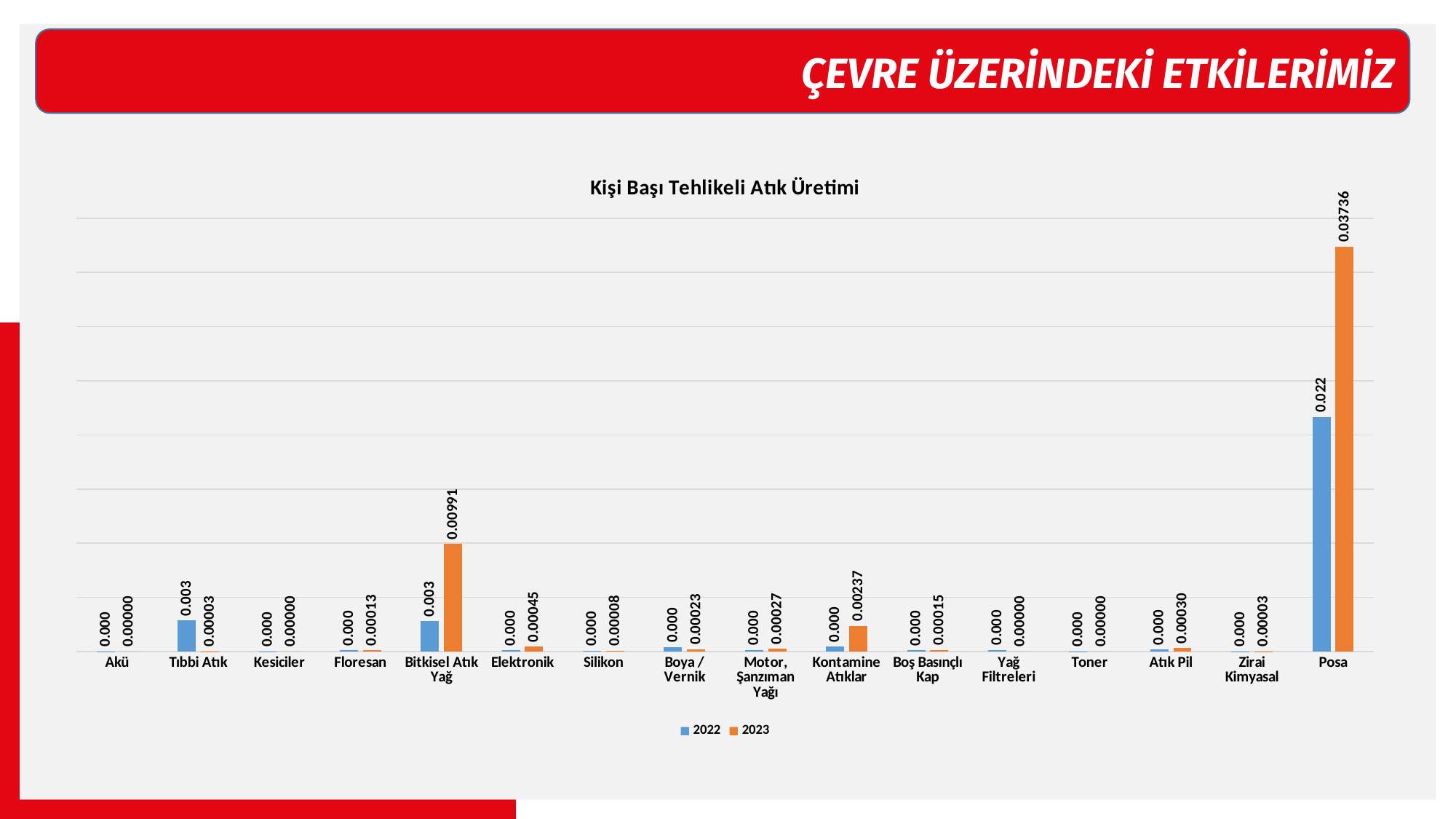

ÇEVRE ÜZERİNDEKİ ETKİLERİMİZ

### Chart: Kişi Başı Tehlikeli Atık Üretimi

| Category | 2022 | 2023 |
|---|---|---|
| Akü | 3.0152359874445573e-05 | 0.0 |
| Tıbbi Atık | 0.0028825656039969966 | 2.5629505893278737e-05 |
| Kesiciler | 4.522853981166836e-06 | 0.0 |
| Floresan | 0.00010553325956055951 | 0.00013116276545383824 |
| Bitkisel Atık Yağ | 0.002804169468323438 | 0.009912588308723982 |
| Elektronik | 0.0001130713495291709 | 0.00044927016212923906 |
| Silikon | 7.538089968611394e-05 | 7.538089968611394e-05 |
| Boya / Vernik | 0.00040705685830501526 | 0.0002261426990583418 |
| Motor, Şanzıman Yağı | 0.00015829988934083926 | 0.00027137123887001016 |
| Kontamine Atıklar | 0.0004522853981166836 | 0.0023744983401125888 |
| Boş Basınçlı Kap | 0.0001206094394977823 | 0.00015076179937222788 |
| Yağ Filtreleri | 0.00016583797930945065 | 0.0 |
| Toner | 1.5076179937222787e-05 | 0.0 |
| Atık Pil | 0.0002050360471462299 | 0.00030152359874445576 |
| Zirai Kimyasal | 1.5076179937222787e-05 | 3.0152359874445573e-05 |
| Posa | 0.021652409625839367 | 0.03735877388443806 |